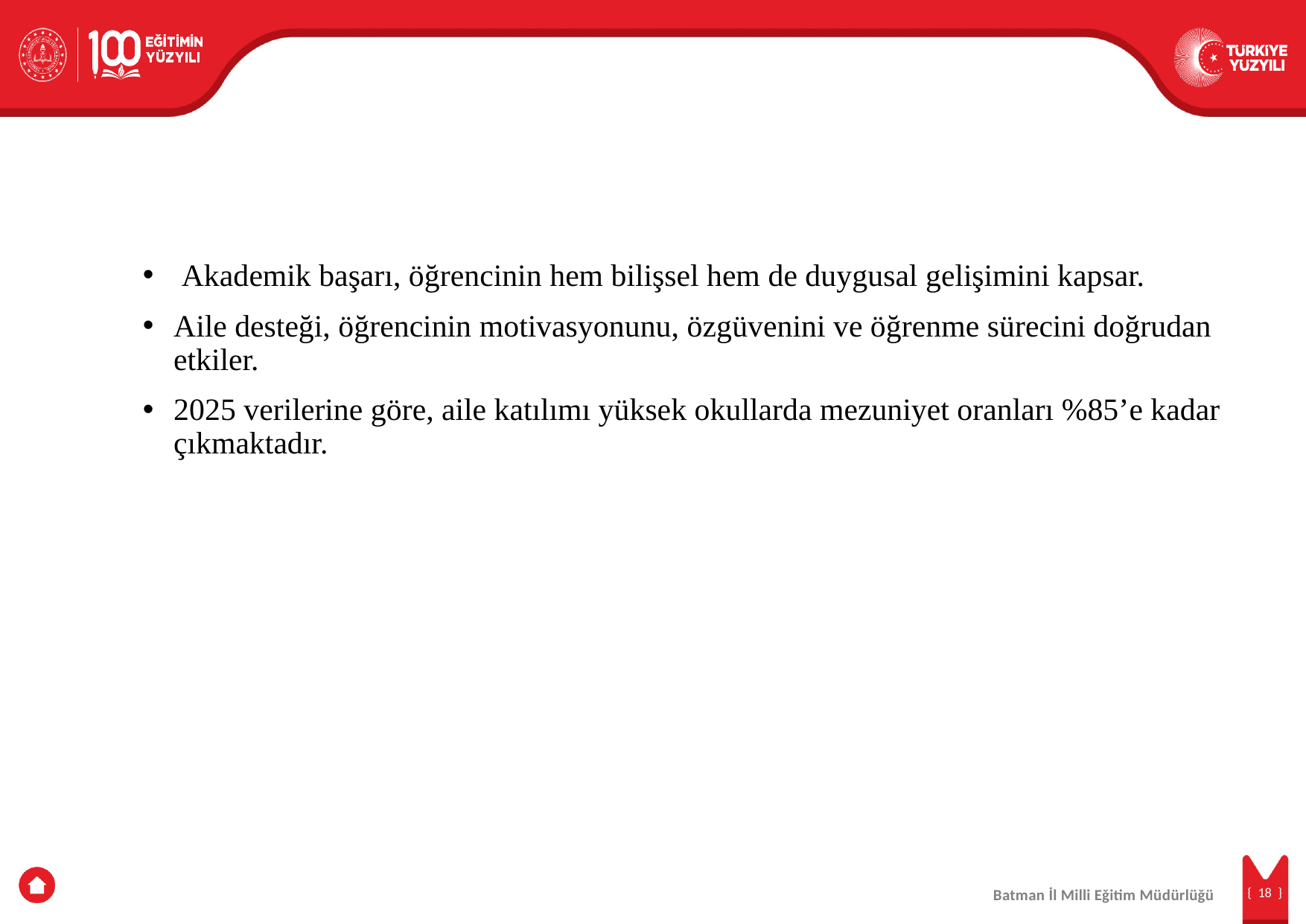

Akademik başarı, öğrencinin hem bilişsel hem de duygusal gelişimini kapsar.
Aile desteği, öğrencinin motivasyonunu, özgüvenini ve öğrenme sürecini doğrudan etkiler.
2025 verilerine göre, aile katılımı yüksek okullarda mezuniyet oranları %85’e kadar çıkmaktadır.